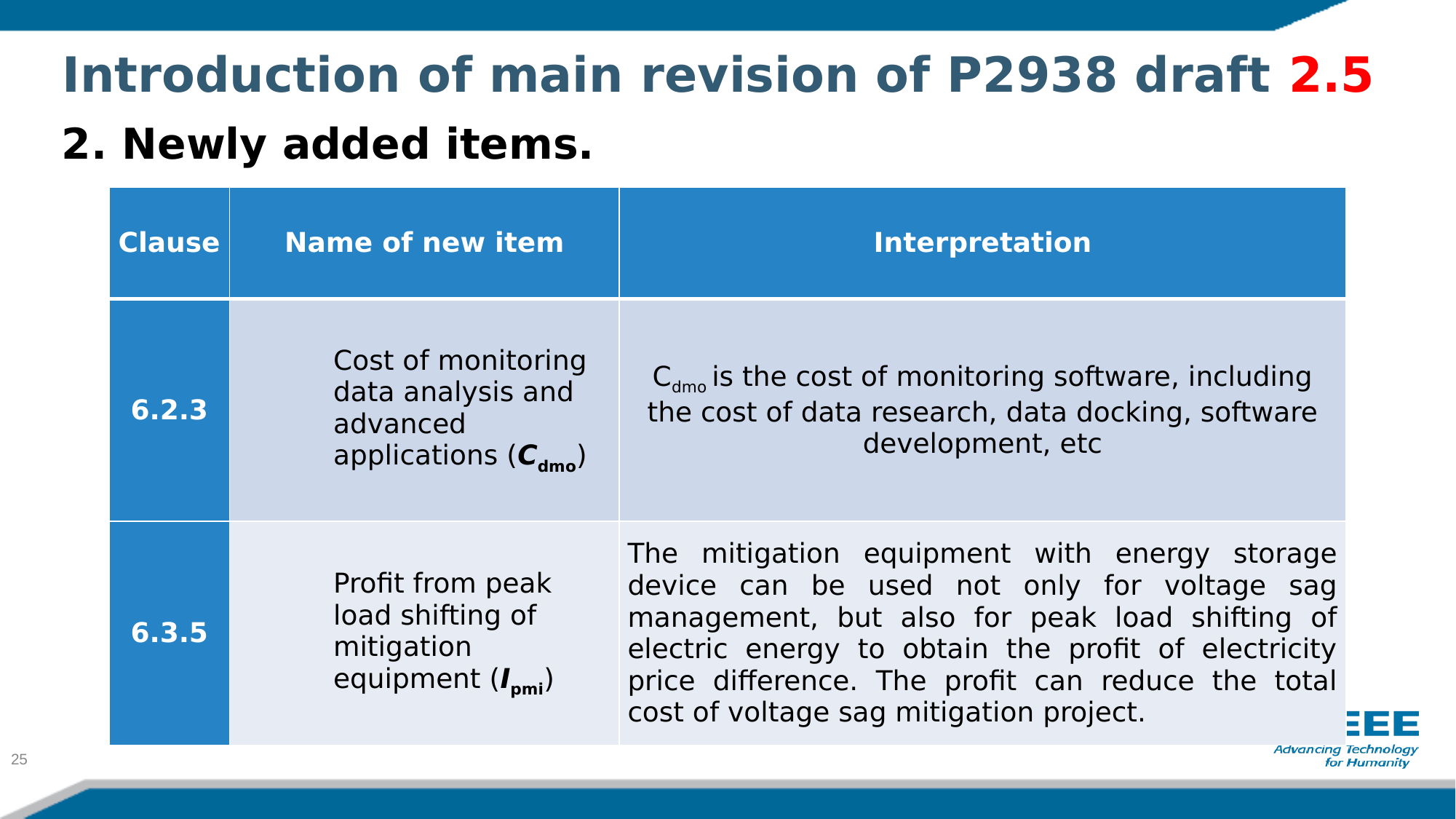

# Introduction of main revision of P2938 draft 2.5
2. Newly added items.
| Clause | Name of new item | Interpretation |
| --- | --- | --- |
| 6.2.3 | Cost of monitoring data analysis and advanced applications (Cdmo) | Cdmo is the cost of monitoring software, including the cost of data research, data docking, software development, etc |
| 6.3.5 | Profit from peak load shifting of mitigation equipment (Ipmi) | The mitigation equipment with energy storage device can be used not only for voltage sag management, but also for peak load shifting of electric energy to obtain the profit of electricity price difference. The profit can reduce the total cost of voltage sag mitigation project. |
25